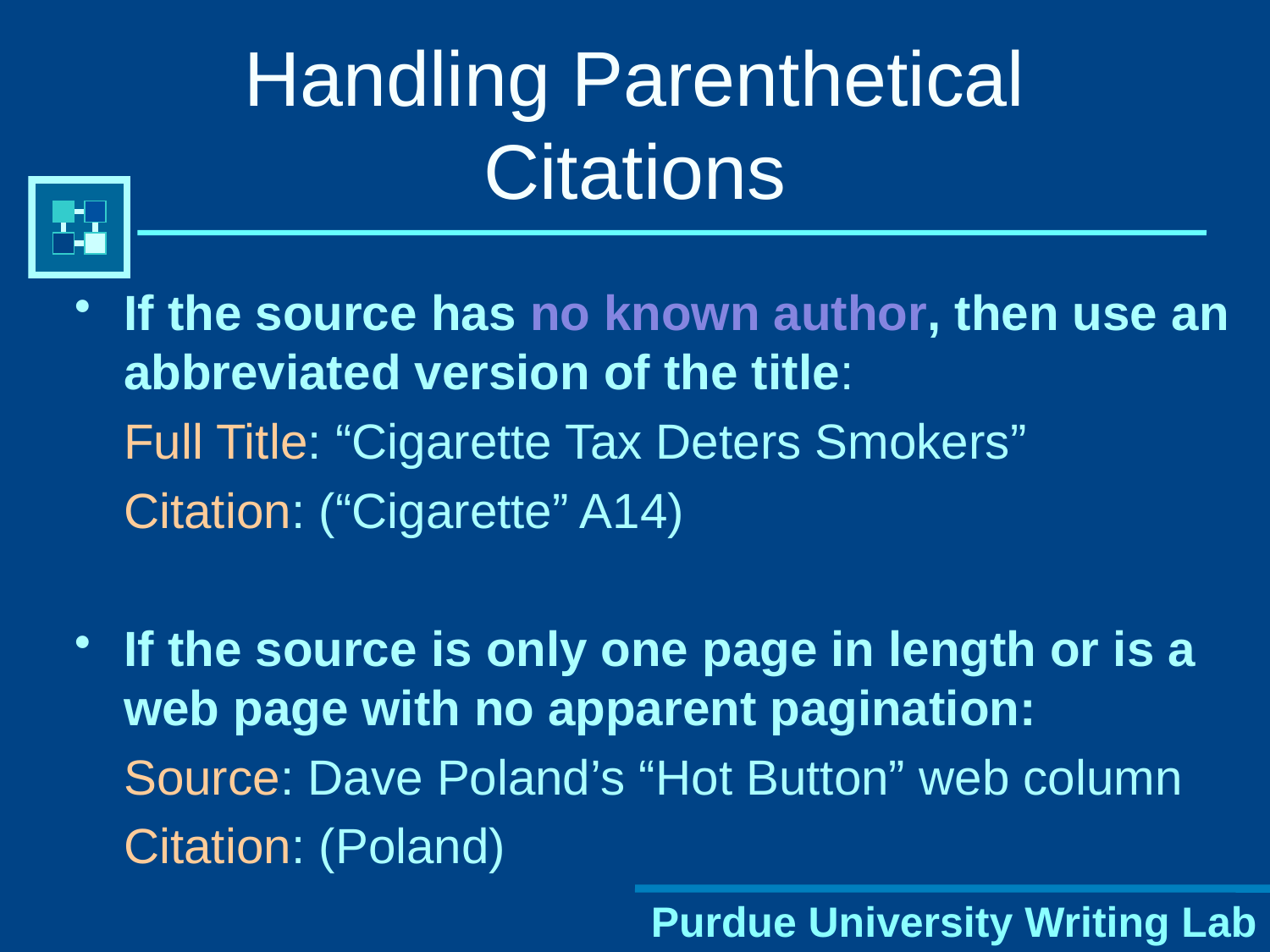

# Handling Parenthetical Citations
If the source has no known author, then use an abbreviated version of the title:
	Full Title: “Cigarette Tax Deters Smokers”
	Citation: (“Cigarette” A14)

If the source is only one page in length or is a web page with no apparent pagination:
	Source: Dave Poland’s “Hot Button” web column
	Citation: (Poland)
Purdue University Writing Lab